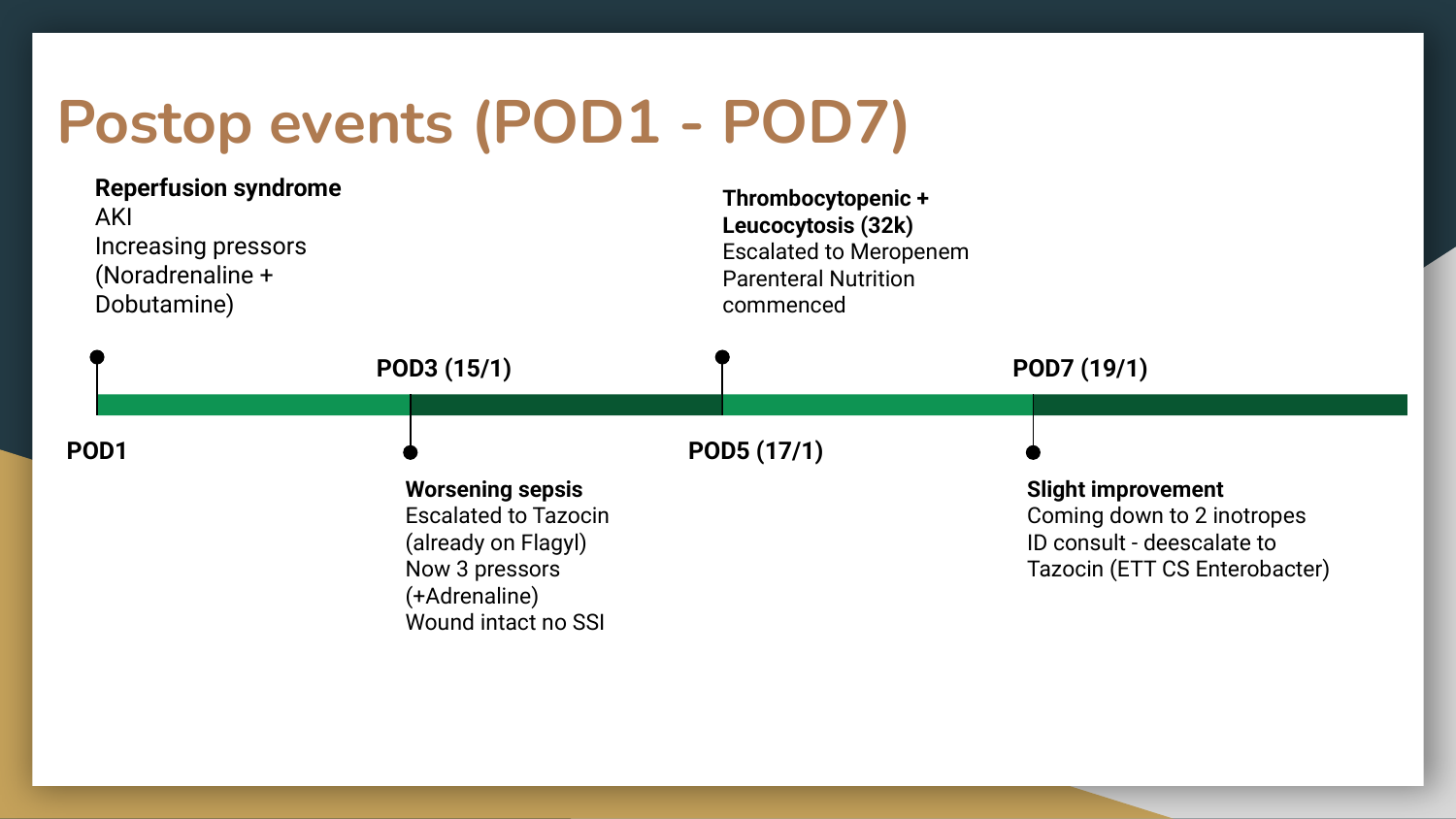

# Postop events (POD1 - POD7)
Reperfusion syndrome
AKI
Increasing pressors (Noradrenaline + Dobutamine)

POD1

Thrombocytopenic + Leucocytosis (32k)
Escalated to Meropenem
Parenteral Nutrition commenced

POD5 (17/1)

POD3 (15/1)

Worsening sepsis
Escalated to Tazocin (already on Flagyl)
Now 3 pressors (+Adrenaline)
Wound intact no SSI

POD7 (19/1)

Slight improvement
Coming down to 2 inotropes
ID consult - deescalate to Tazocin (ETT CS Enterobacter)